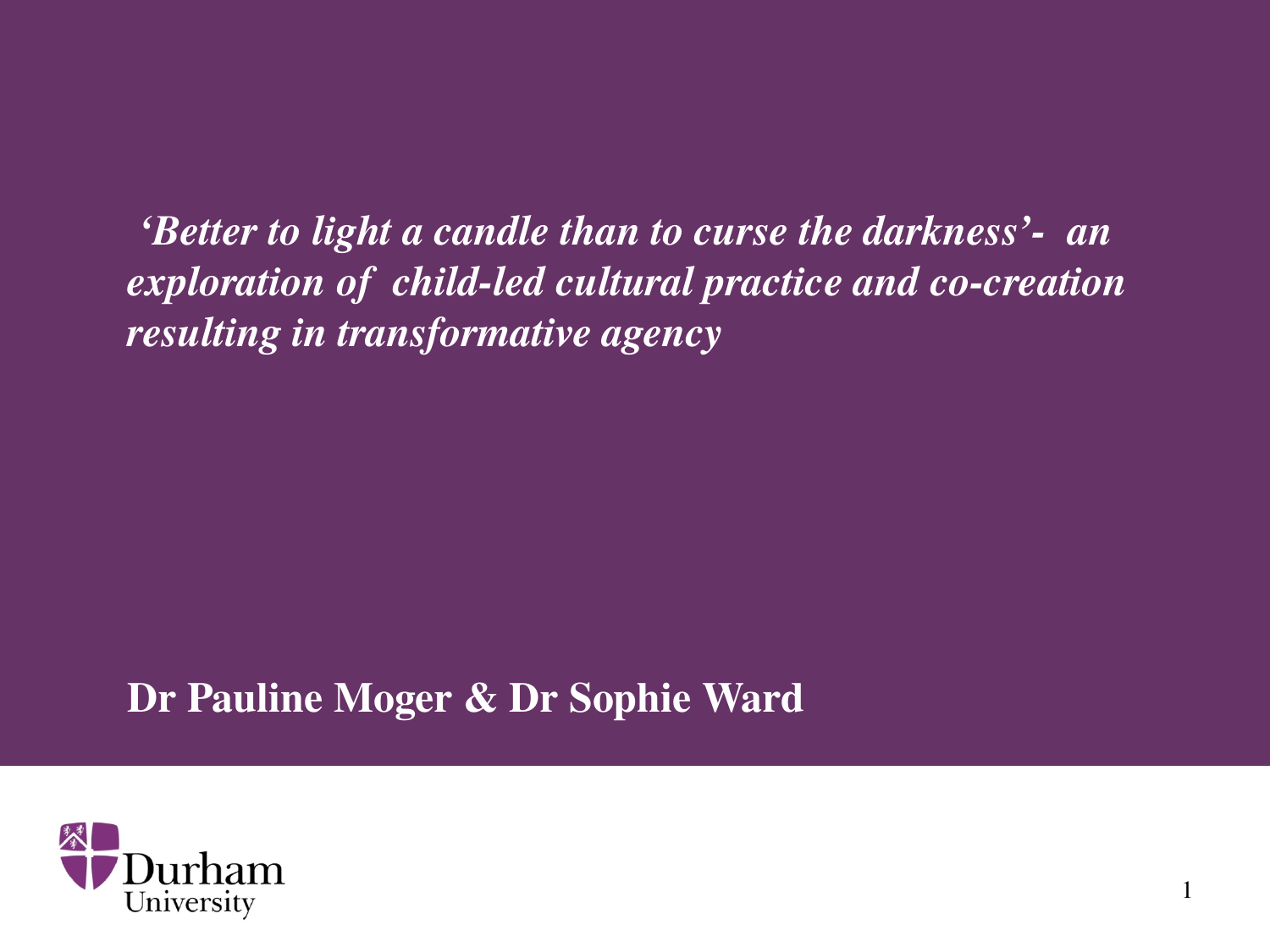

‘Better to light a candle than to curse the darkness’-  an exploration of  child-led cultural practice and co-creation resulting in transformative agency

Dr Pauline Moger & Dr Sophie Ward
1